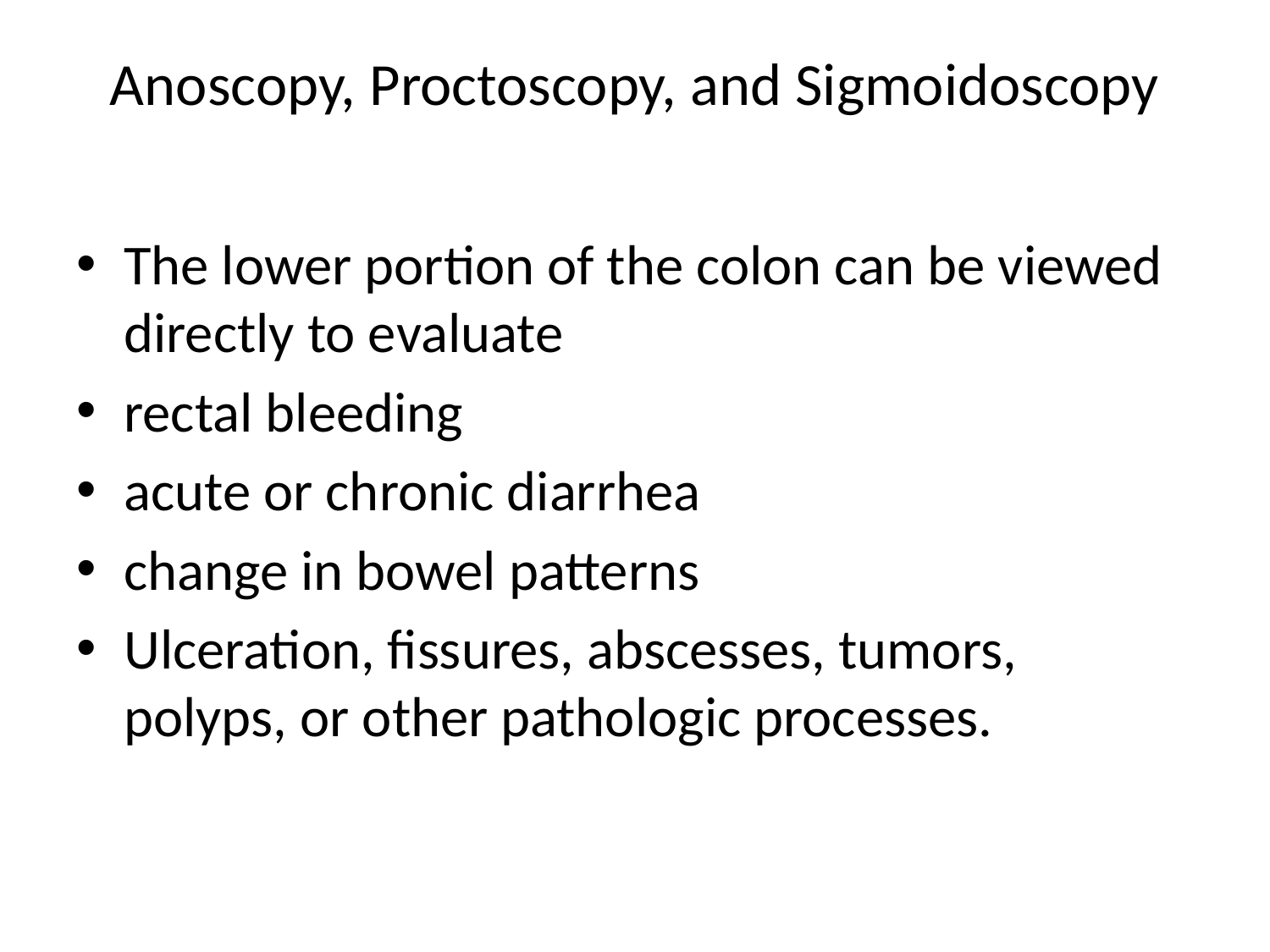

# Anoscopy, Proctoscopy, and Sigmoidoscopy
The lower portion of the colon can be viewed directly to evaluate
rectal bleeding
acute or chronic diarrhea
change in bowel patterns
Ulceration, fissures, abscesses, tumors, polyps, or other pathologic processes.